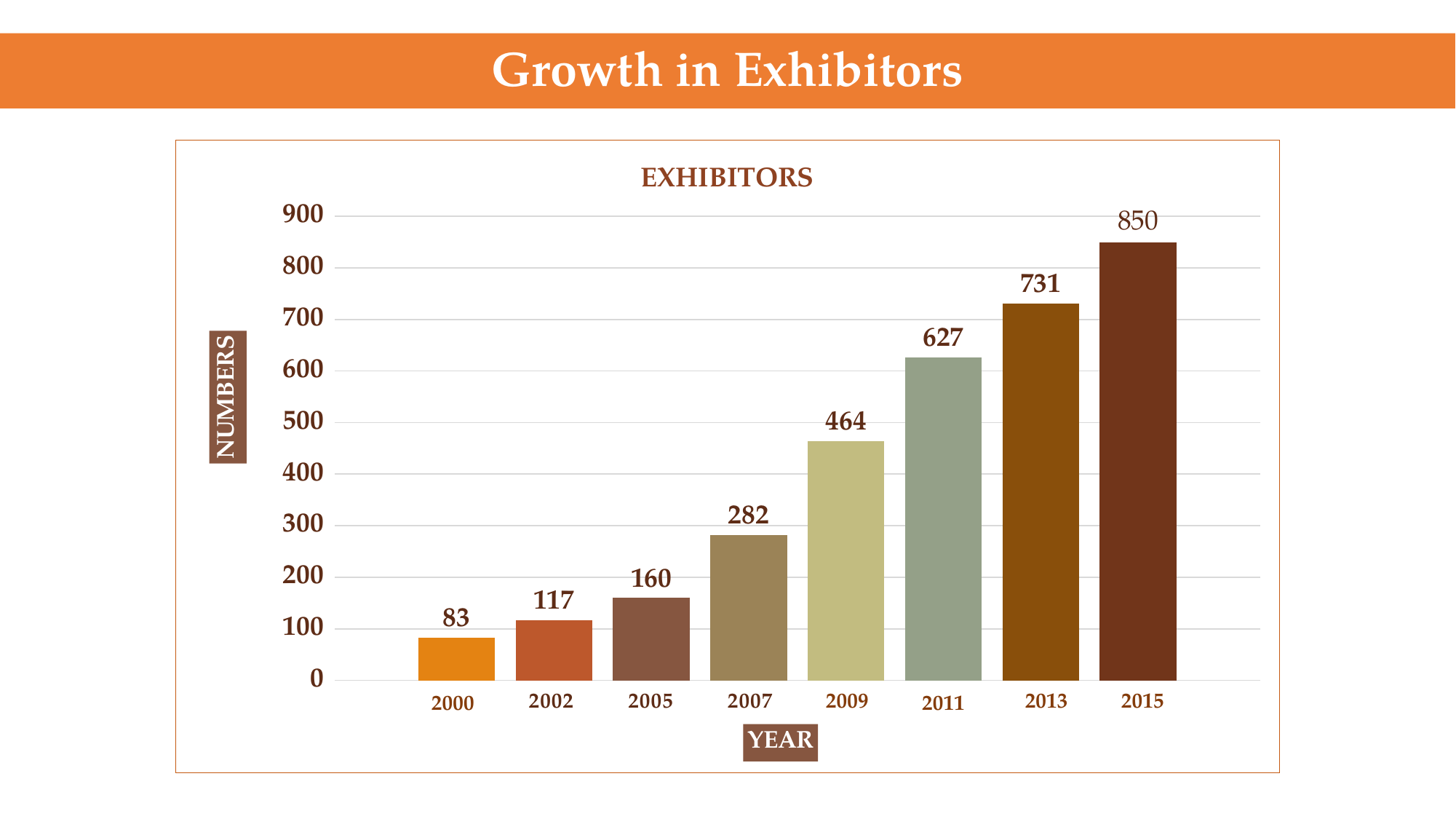

# Growth in Exhibitors

### Chart: EXHIBITORS

| Category | 2000 | 2002 | 2005 | 2007 | 2009 | 2011 | 2013 | 2015 |
|---|---|---|---|---|---|---|---|---|
| No of Exhibitors | 83.0 | 117.0 | 160.0 | 282.0 | 464.0 | 627.0 | 731.0 | 850.0 |
2009
2013
2015
2000
2011